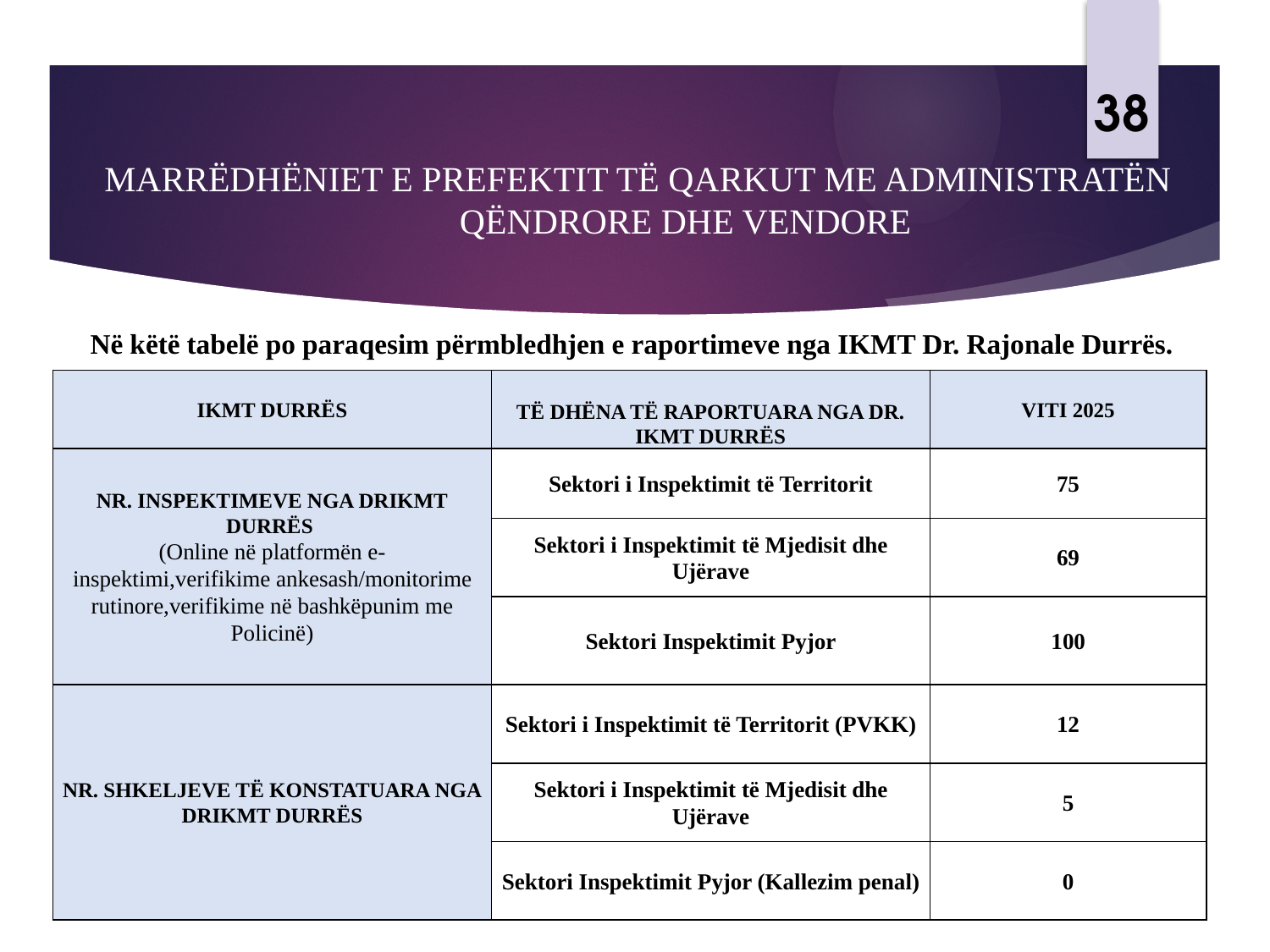

38
# MARRËDHËNIET E PREFEKTIT TË QARKUT ME ADMINISTRATËN QËNDRORE DHE VENDORE
Në këtë tabelë po paraqesim përmbledhjen e raportimeve nga IKMT Dr. Rajonale Durrës.
| IKMT DURRËS | TË DHËNA TË RAPORTUARA NGA DR. IKMT DURRËS | VITI 2025 |
| --- | --- | --- |
| NR. INSPEKTIMEVE NGA DRIKMT DURRËS (Online në platformën e-inspektimi,verifikime ankesash/monitorime rutinore,verifikime në bashkëpunim me Policinë) | Sektori i Inspektimit të Territorit | 75 |
|  | Sektori i Inspektimit të Mjedisit dhe Ujërave | 69 |
|  | Sektori Inspektimit Pyjor | 100 |
| NR. SHKELJEVE TË KONSTATUARA NGA DRIKMT DURRËS | Sektori i Inspektimit të Territorit (PVKK) | 12 |
|  | Sektori i Inspektimit të Mjedisit dhe Ujërave | 5 |
|  | Sektori Inspektimit Pyjor (Kallezim penal) | 0 |